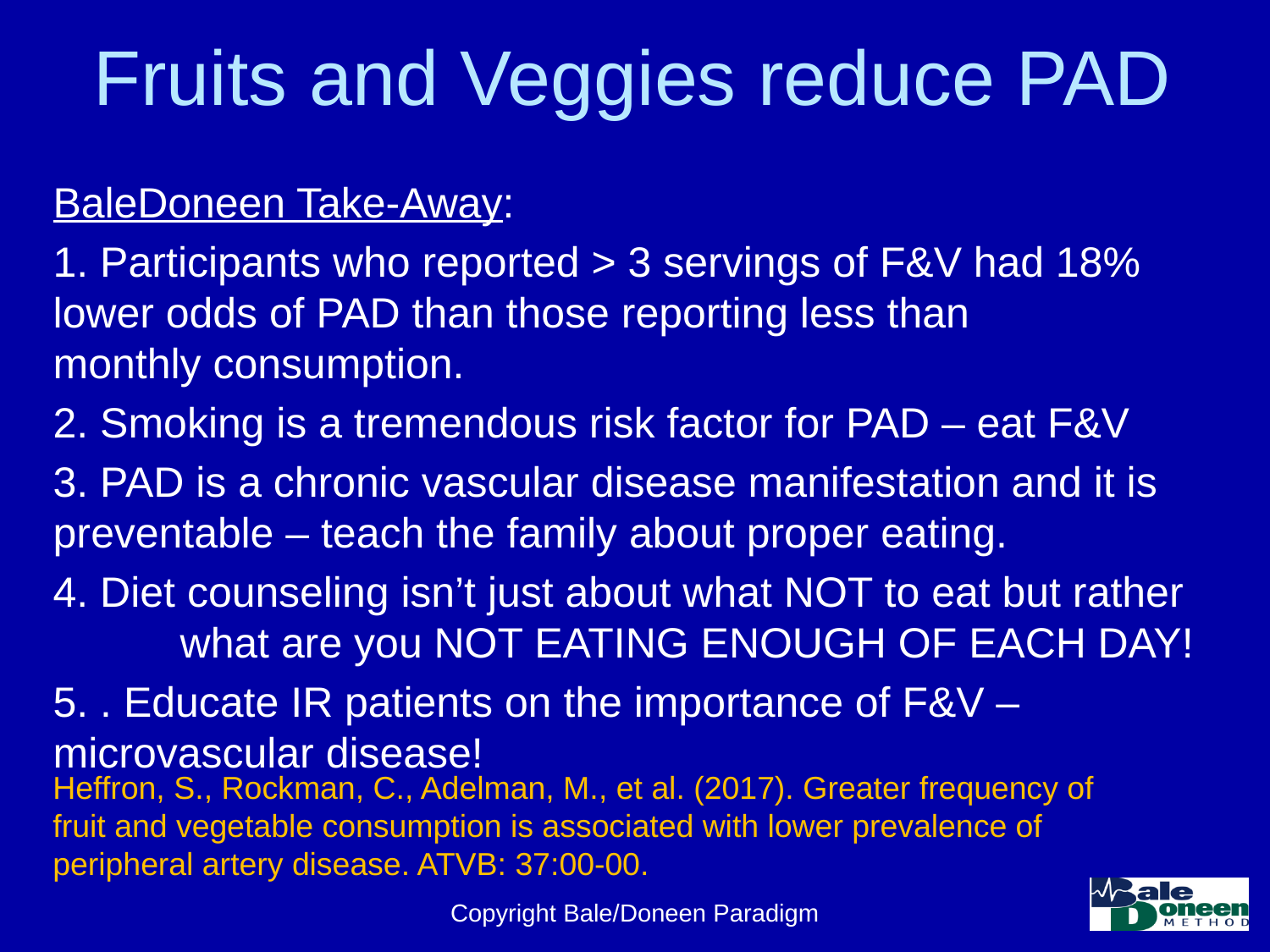

# Fruits and Veggies reduce PAD
BaleDoneen Take-Away:
1. Participants who reported > 3 servings of F&V had 18% 	lower odds of PAD than those reporting less than 	monthly consumption.
2. Smoking is a tremendous risk factor for PAD – eat F&V
3. PAD is a chronic vascular disease manifestation and it is 	preventable – teach the family about proper eating.
4. Diet counseling isn’t just about what NOT to eat but rather 	what are you NOT EATING ENOUGH OF EACH DAY!
5. . Educate IR patients on the importance of F&V – 	microvascular disease!

Heffron, S., Rockman, C., Adelman, M., et al. (2017). Greater frequency of fruit and vegetable consumption is associated with lower prevalence of peripheral artery disease. ATVB: 37:00-00.
Copyright Bale/Doneen Paradigm